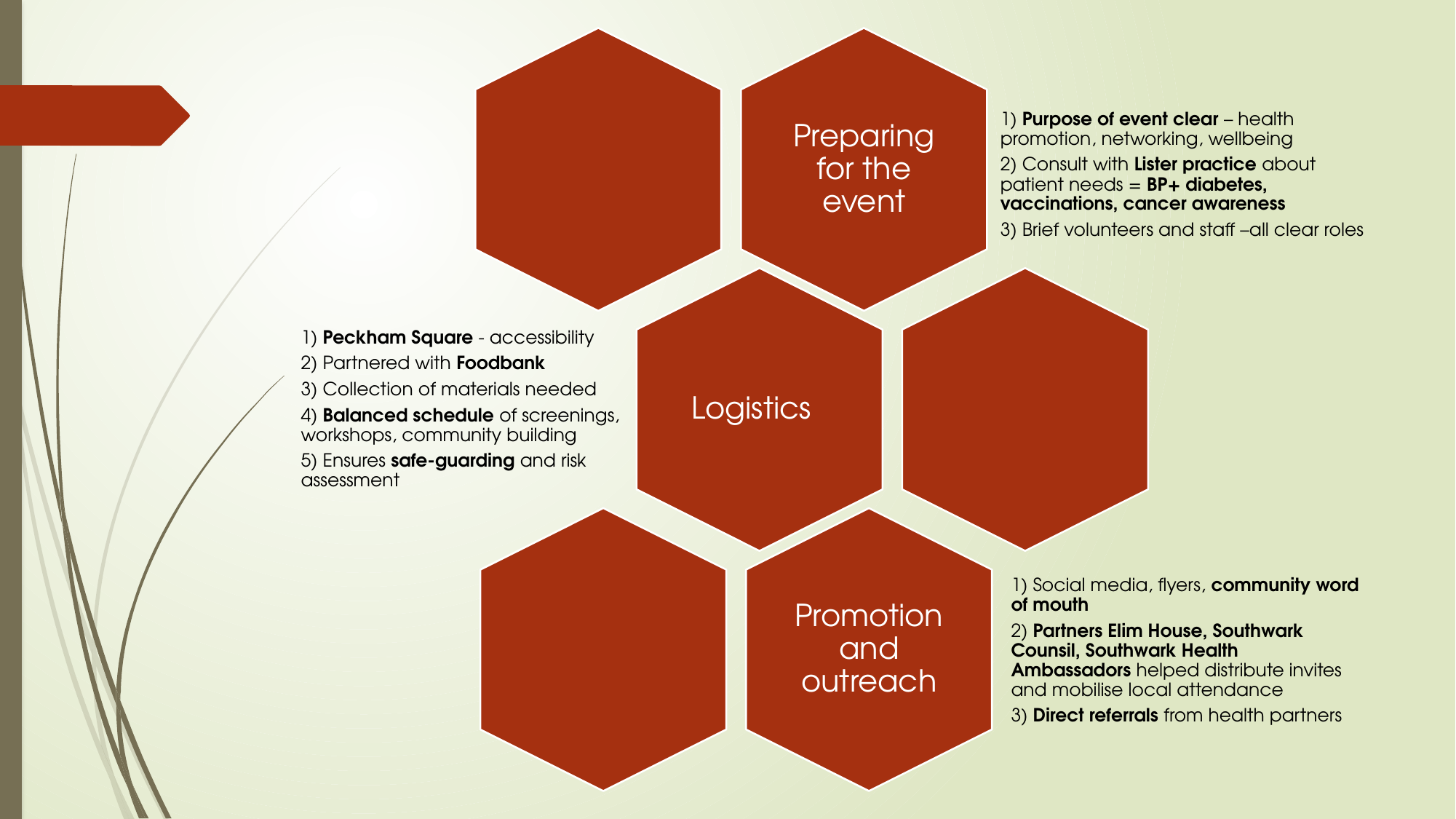

Preparing for the event
1) Purpose of event clear – health promotion, networking, wellbeing
2) Consult with Lister practice about patient needs = BP+ diabetes, vaccinations, cancer awareness
3) Brief volunteers and staff –all clear roles

Logistics
1) Peckham Square - accessibility
2) Partnered with Foodbank
3) Collection of materials needed
4) Balanced schedule of screenings, workshops, community building
5) Ensures safe-guarding and risk assessment

Promotion and outreach
1) Social media, flyers, community word of mouth
2) Partners Elim House, Southwark Counsil, Southwark Health Ambassadors helped distribute invites and mobilise local attendance
3) Direct referrals from health partners